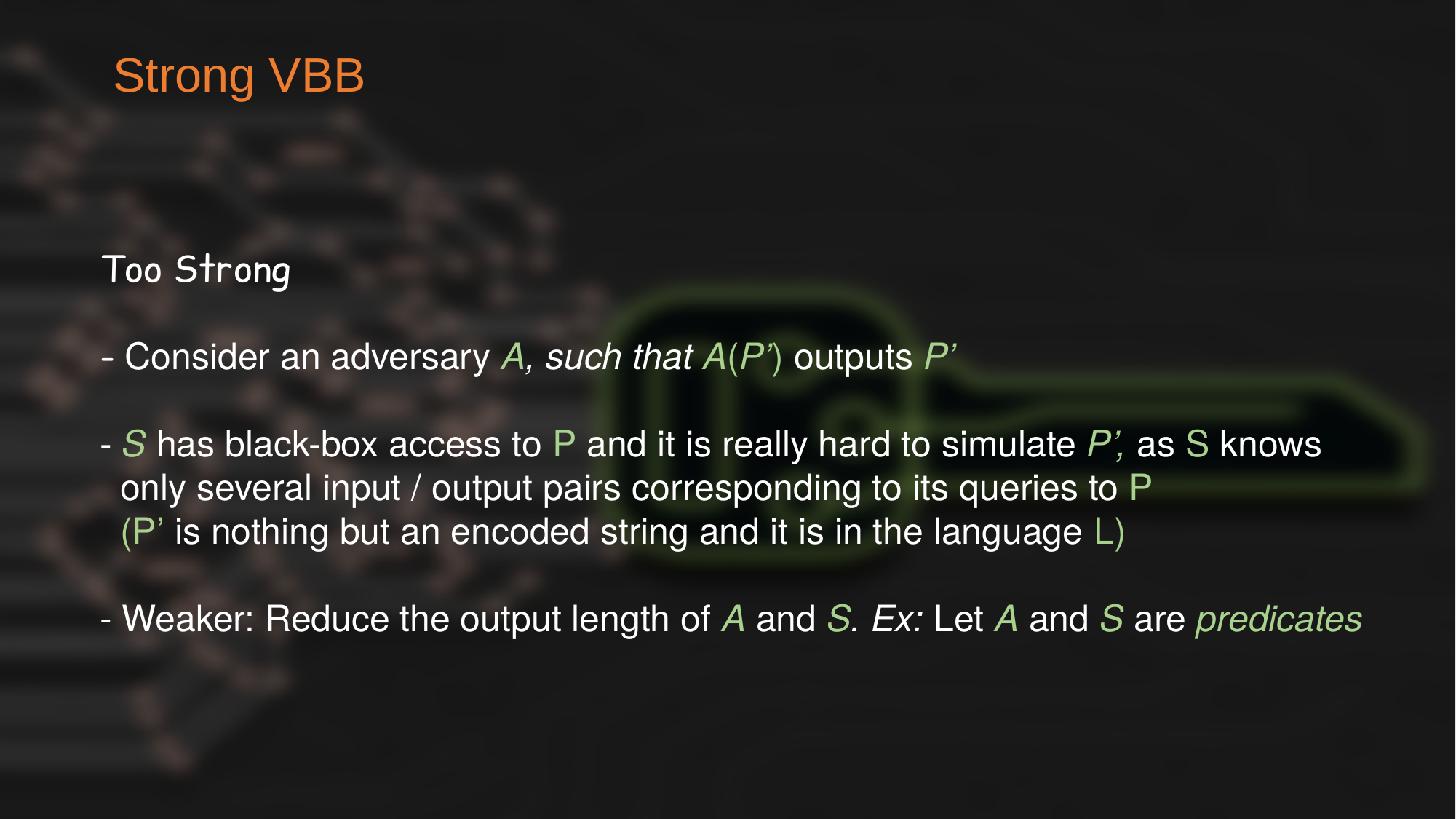

Strong VBB
Too Strong

- Consider an adversary A, such that A(P’) outputs P’

- S has black-box access to P and it is really hard to simulate P’, as S knows
  only several input / output pairs corresponding to its queries to P
  (P’ is nothing but an encoded string and it is in the language L)

- Weaker: Reduce the output length of A and S. Ex: Let A and S are predicates